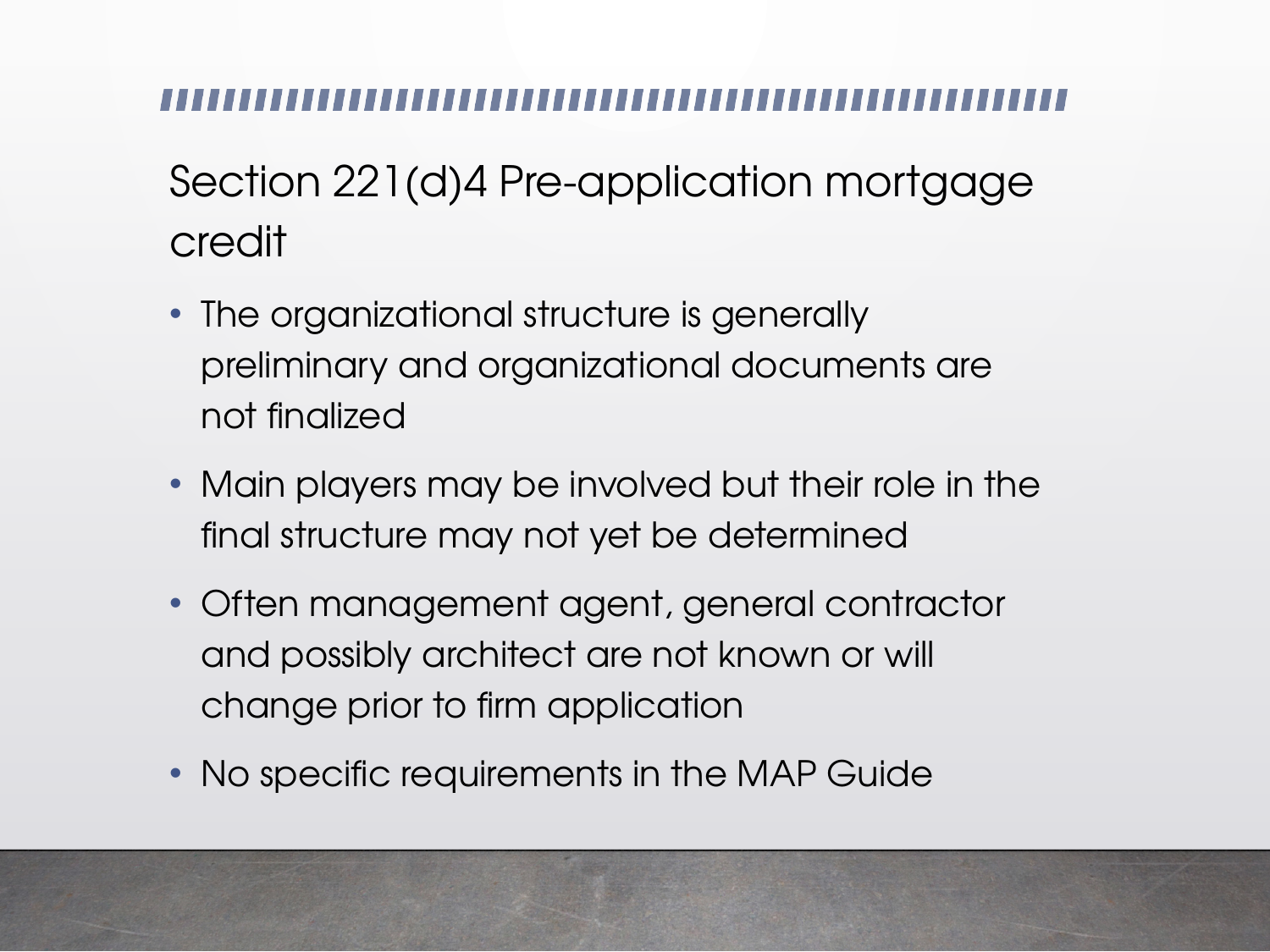

Section 221(d)4 Pre-application mortgage credit
The organizational structure is generally preliminary and organizational documents are not finalized
Main players may be involved but their role in the final structure may not yet be determined
Often management agent, general contractor and possibly architect are not known or will change prior to firm application
No specific requirements in the MAP Guide